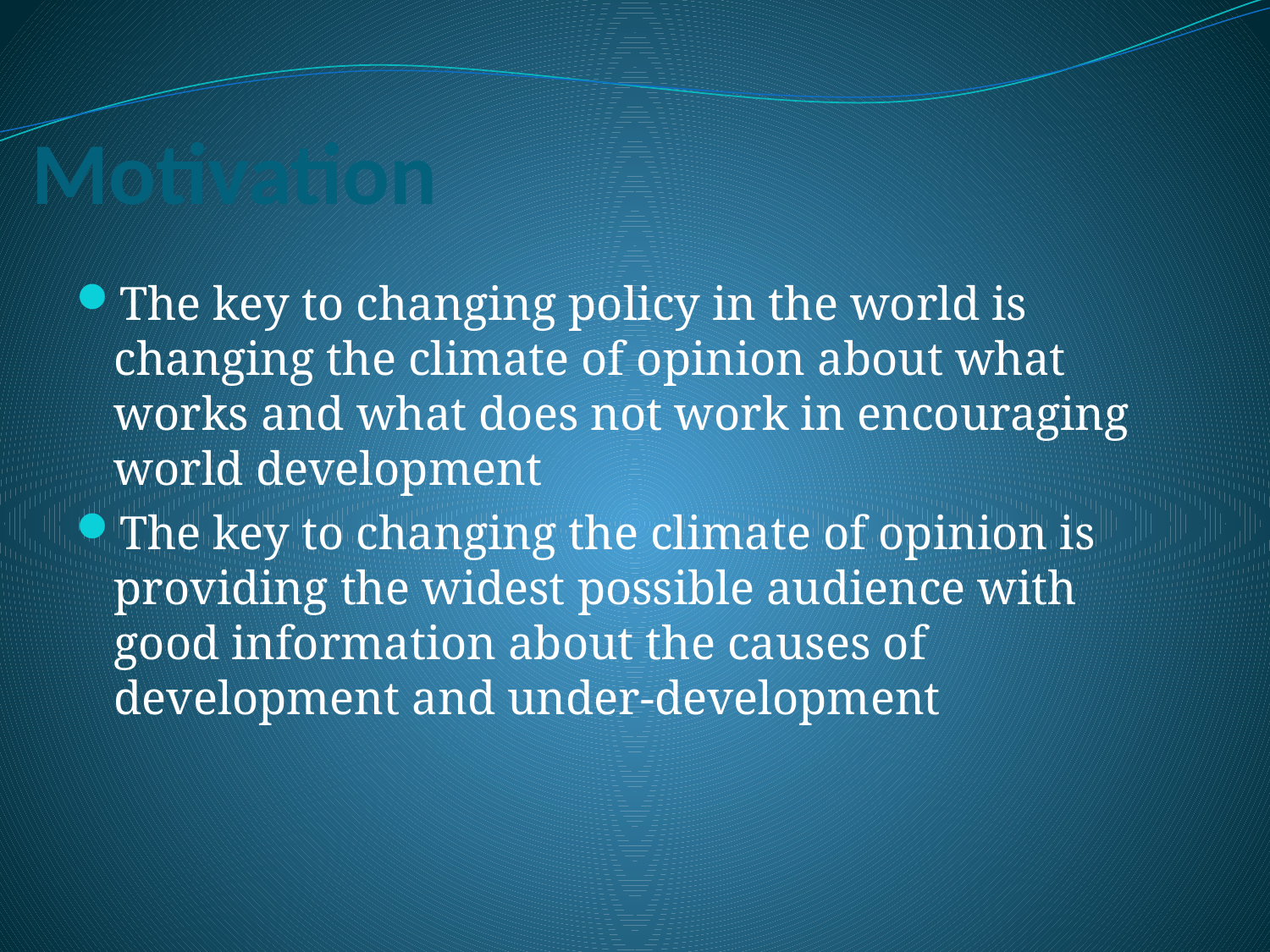

# Motivation
The key to changing policy in the world is changing the climate of opinion about what works and what does not work in encouraging world development
The key to changing the climate of opinion is providing the widest possible audience with good information about the causes of development and under-development